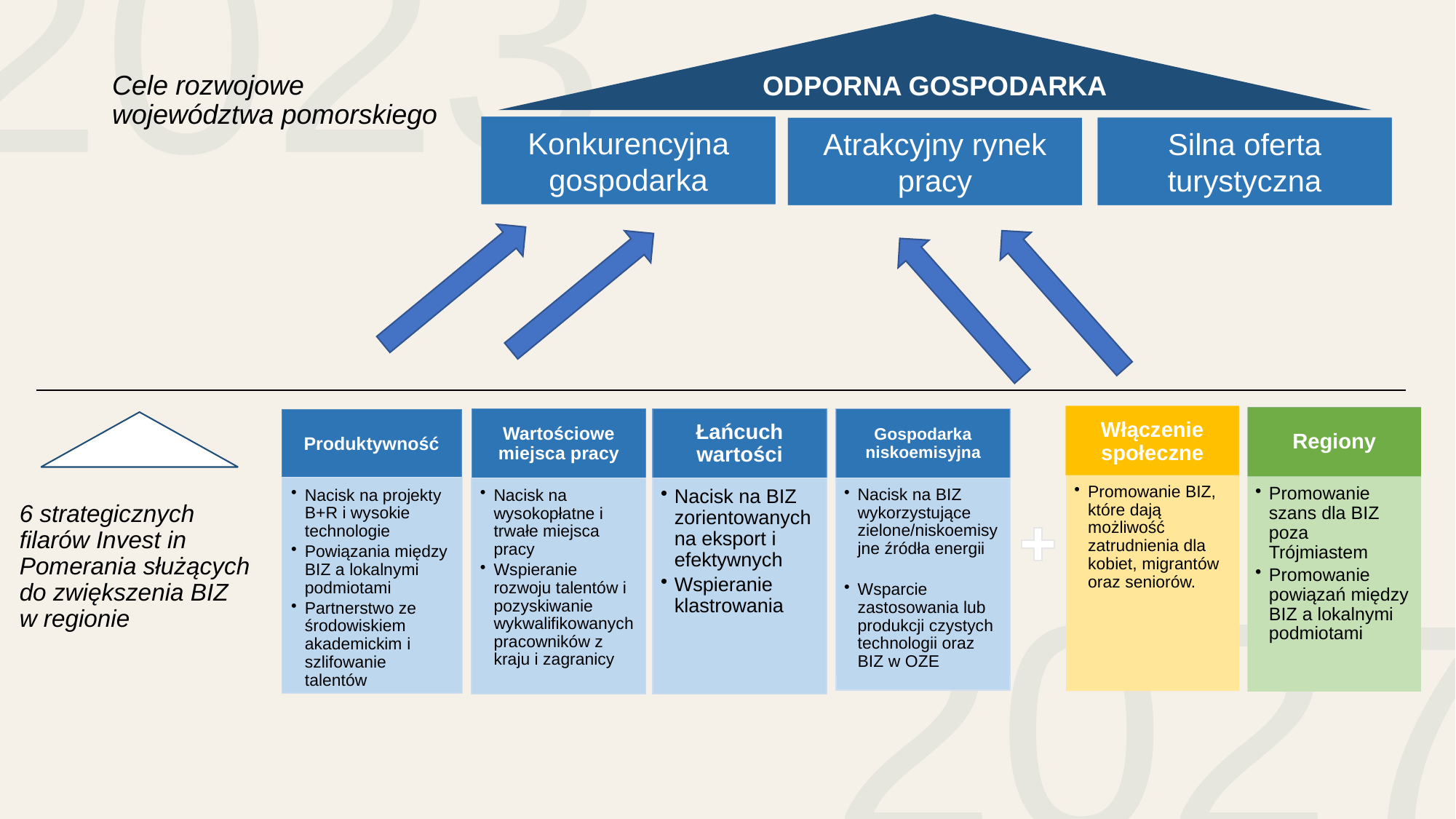

2023
ODPORNA GOSPODARKA
Cele rozwojowe województwa pomorskiego

Konkurencyjna gospodarka

Silna oferta turystyczna

Atrakcyjny rynek pracy

Włączenie społeczne

Regiony

Wartościowe miejsca pracy

Łańcuch wartości

Gospodarka niskoemisyjna

Produktywność

Promowanie BIZ, które dają możliwość zatrudnienia dla kobiet, migrantów oraz seniorów.

Promowanie szans dla BIZ poza Trójmiastem
Promowanie powiązań między BIZ a lokalnymi podmiotami

Nacisk na projekty B+R i wysokie technologie
Powiązania między BIZ a lokalnymi podmiotami
Partnerstwo ze środowiskiem akademickim i szlifowanie talentów

Nacisk na wysokopłatne i trwałe miejsca pracy
Wspieranie rozwoju talentów i pozyskiwanie wykwalifikowanych pracowników z kraju i zagranicy

Nacisk na BIZ zorientowanych na eksport i efektywnych
Wspieranie klastrowania

Nacisk na BIZ wykorzystujące zielone/niskoemisyjne źródła energii

Wsparcie zastosowania lub produkcji czystych technologii oraz BIZ w OZE
6 strategicznych filarów Invest in Pomerania służących do zwiększenia BIZ w regionie

2027